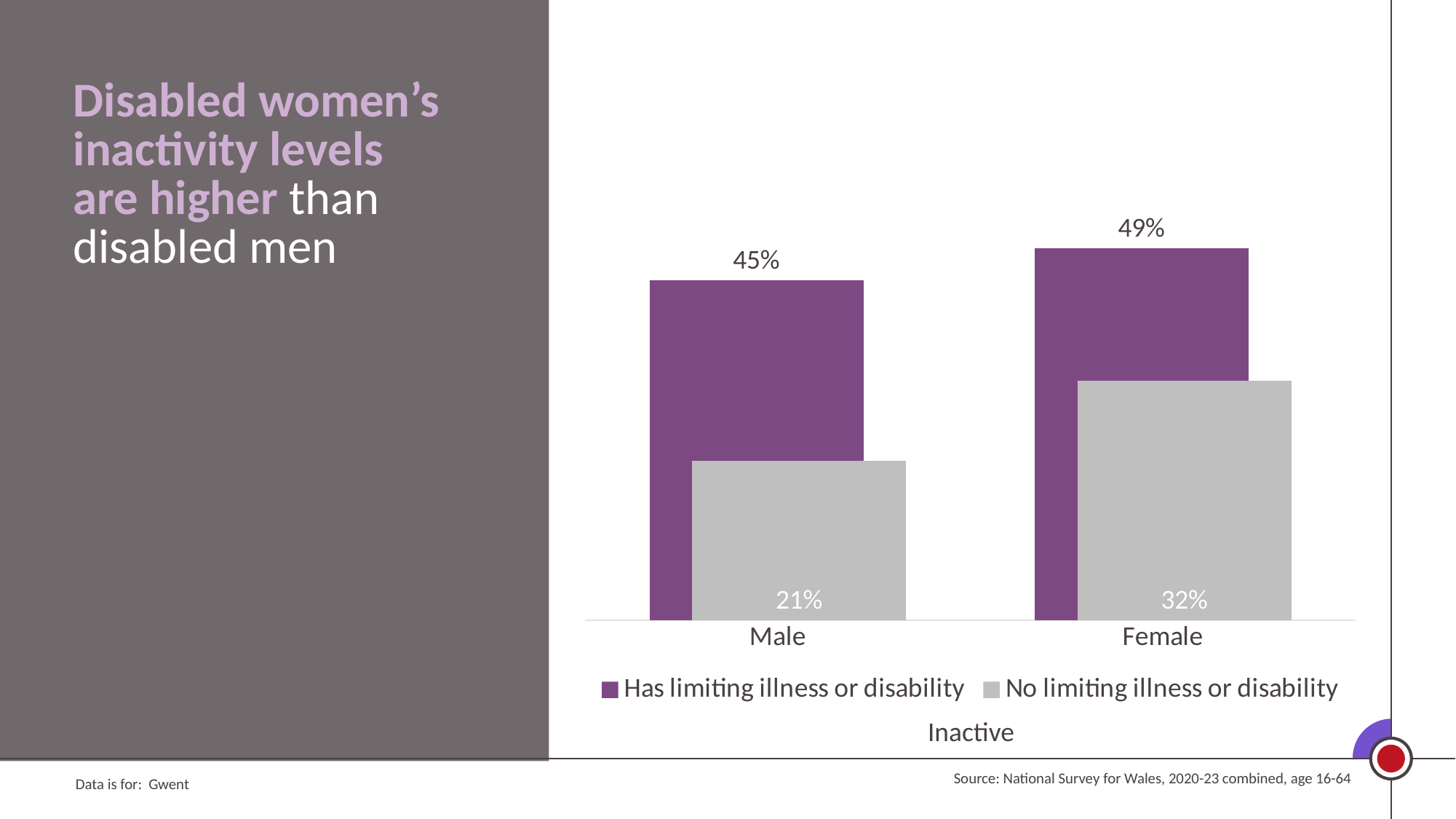

Disabled women’s inactivity levels are higher than disabled men

### Chart

| Category | Has limiting illness or disability | No limiting illness or disability |
|---|---|---|
| Male | 0.4521715165925727 | 0.21157645127649718 |
| Female | 0.4947877715531891 | 0.3187300047308883 |
Inactive